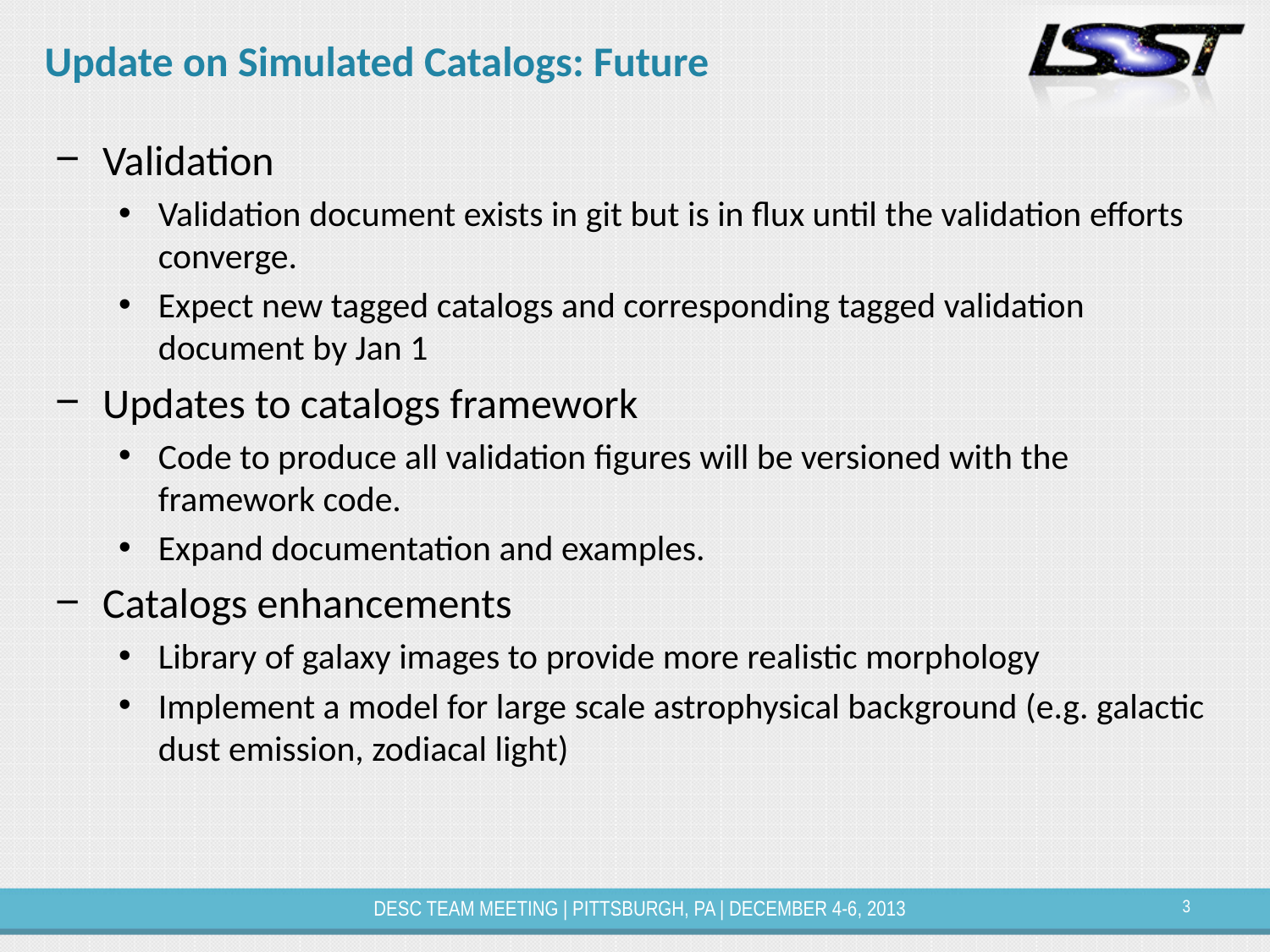

# Update on Simulated Catalogs: Future
Validation
Validation document exists in git but is in flux until the validation efforts converge.
Expect new tagged catalogs and corresponding tagged validation document by Jan 1
Updates to catalogs framework
Code to produce all validation figures will be versioned with the framework code.
Expand documentation and examples.
Catalogs enhancements
Library of galaxy images to provide more realistic morphology
Implement a model for large scale astrophysical background (e.g. galactic dust emission, zodiacal light)